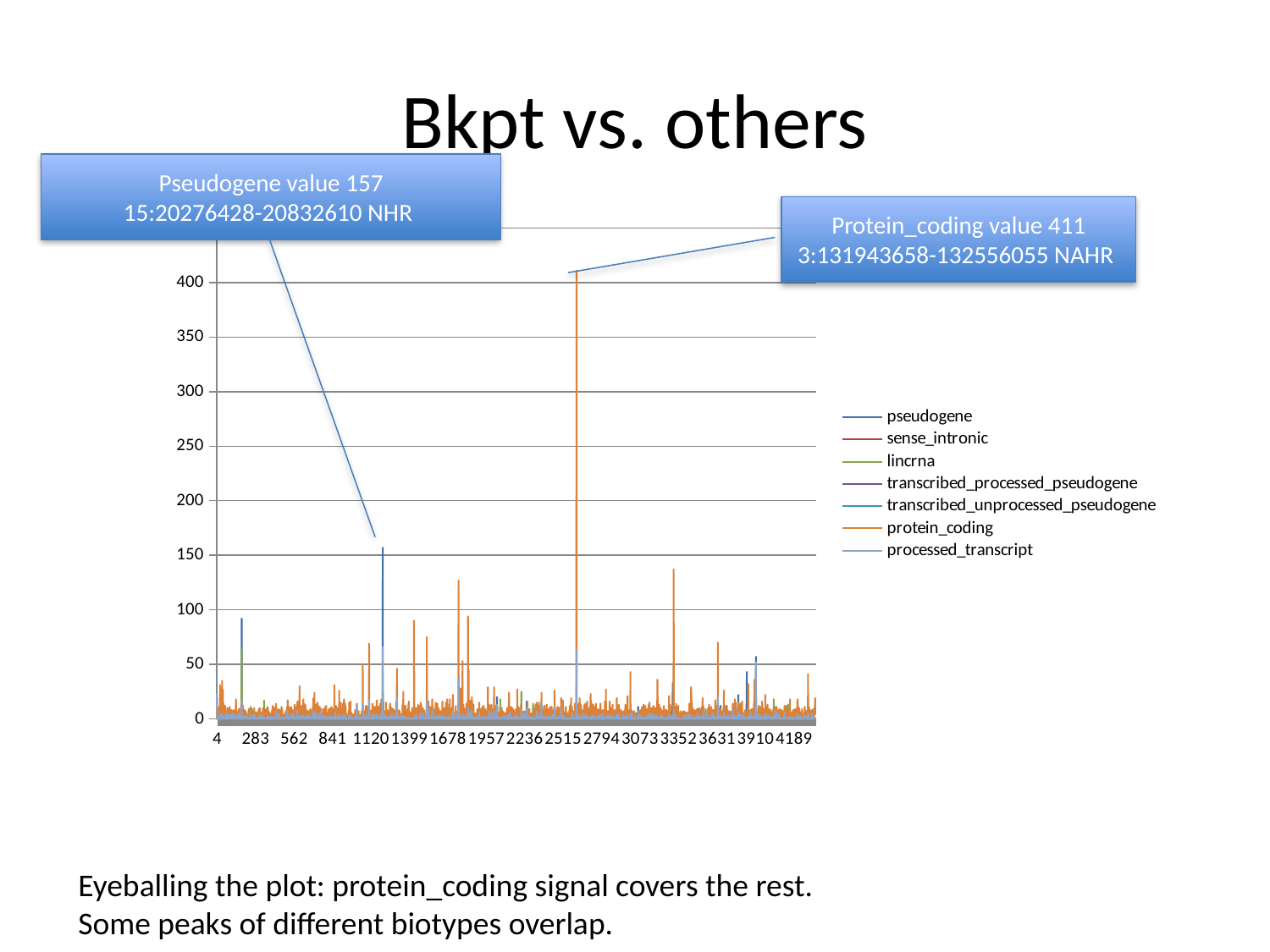

# Bkpt vs. others
Pseudogene value 157
15:20276428-20832610 NHR
Protein_coding value 411
3:131943658-132556055 NAHR

### Chart

| Category | pseudogene | sense_intronic | lincrna | transcribed_processed_pseudogene | transcribed_unprocessed_pseudogene | protein_coding | processed_transcript |
|---|---|---|---|---|---|---|---|
Eyeballing the plot: protein_coding signal covers the rest.
Some peaks of different biotypes overlap.